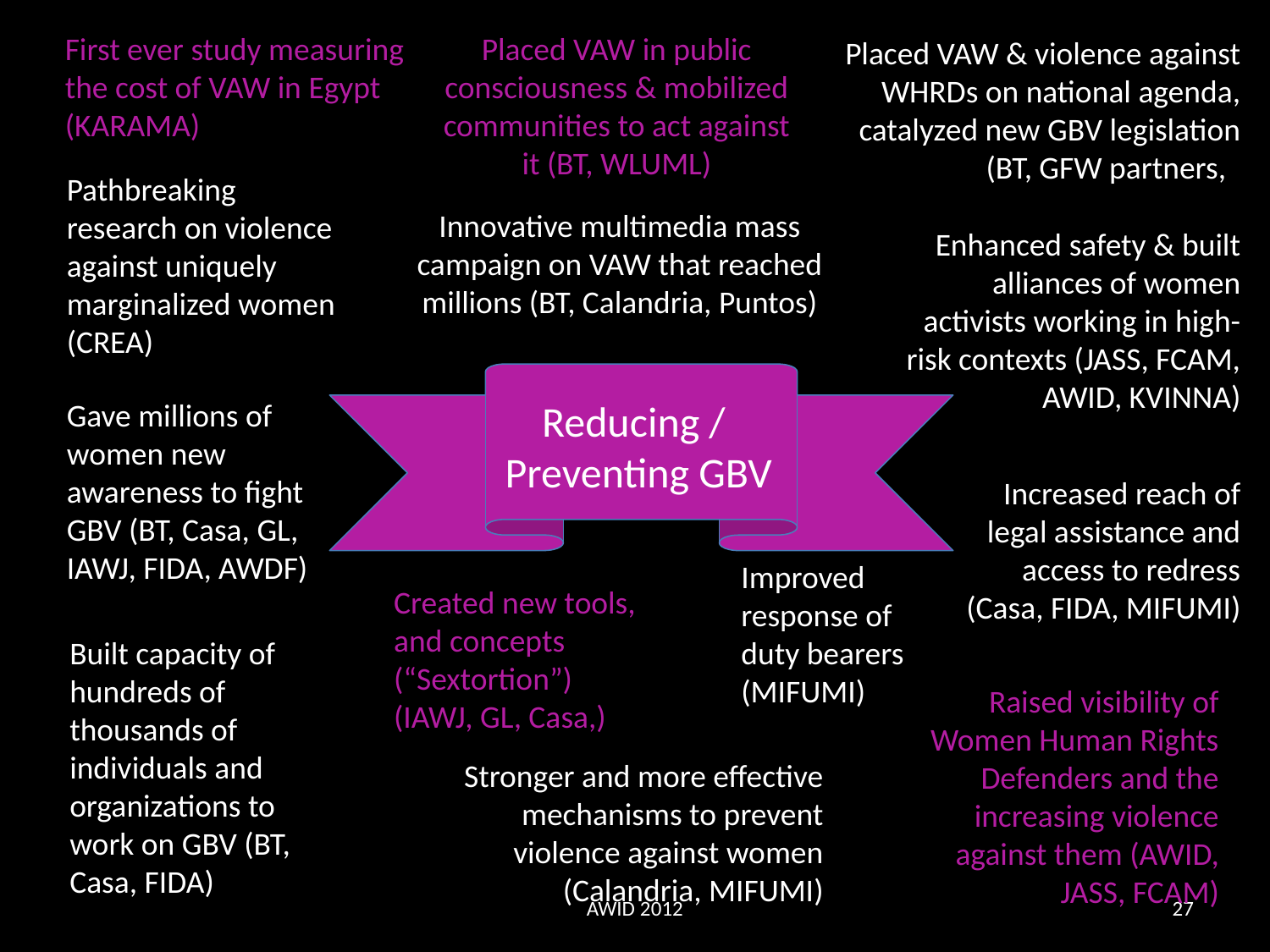

First ever study measuring the cost of VAW in Egypt (KARAMA)
Placed VAW in public consciousness & mobilized communities to act against it (BT, WLUML)
Placed VAW & violence against WHRDs on national agenda, catalyzed new GBV legislation (BT, GFW partners,
Pathbreaking research on violence against uniquely marginalized women (CREA)
Innovative multimedia mass campaign on VAW that reached millions (BT, Calandria, Puntos)
Enhanced safety & built alliances of women activists working in high-risk contexts (JASS, FCAM, AWID, KVINNA)

Reducing /
Preventing GBV
Gave millions of women new awareness to fight GBV (BT, Casa, GL, IAWJ, FIDA, AWDF)
Increased reach of legal assistance and access to redress (Casa, FIDA, MIFUMI)
Improved response of duty bearers (MIFUMI)
Created new tools, and concepts (“Sextortion”) (IAWJ, GL, Casa,)
Built capacity of hundreds of thousands of individuals and organizations to work on GBV (BT, Casa, FIDA)
Raised visibility of Women Human Rights Defenders and the increasing violence against them (AWID, JASS, FCAM)
Stronger and more effective mechanisms to prevent violence against women (Calandria, MIFUMI)
AWID 2012
27